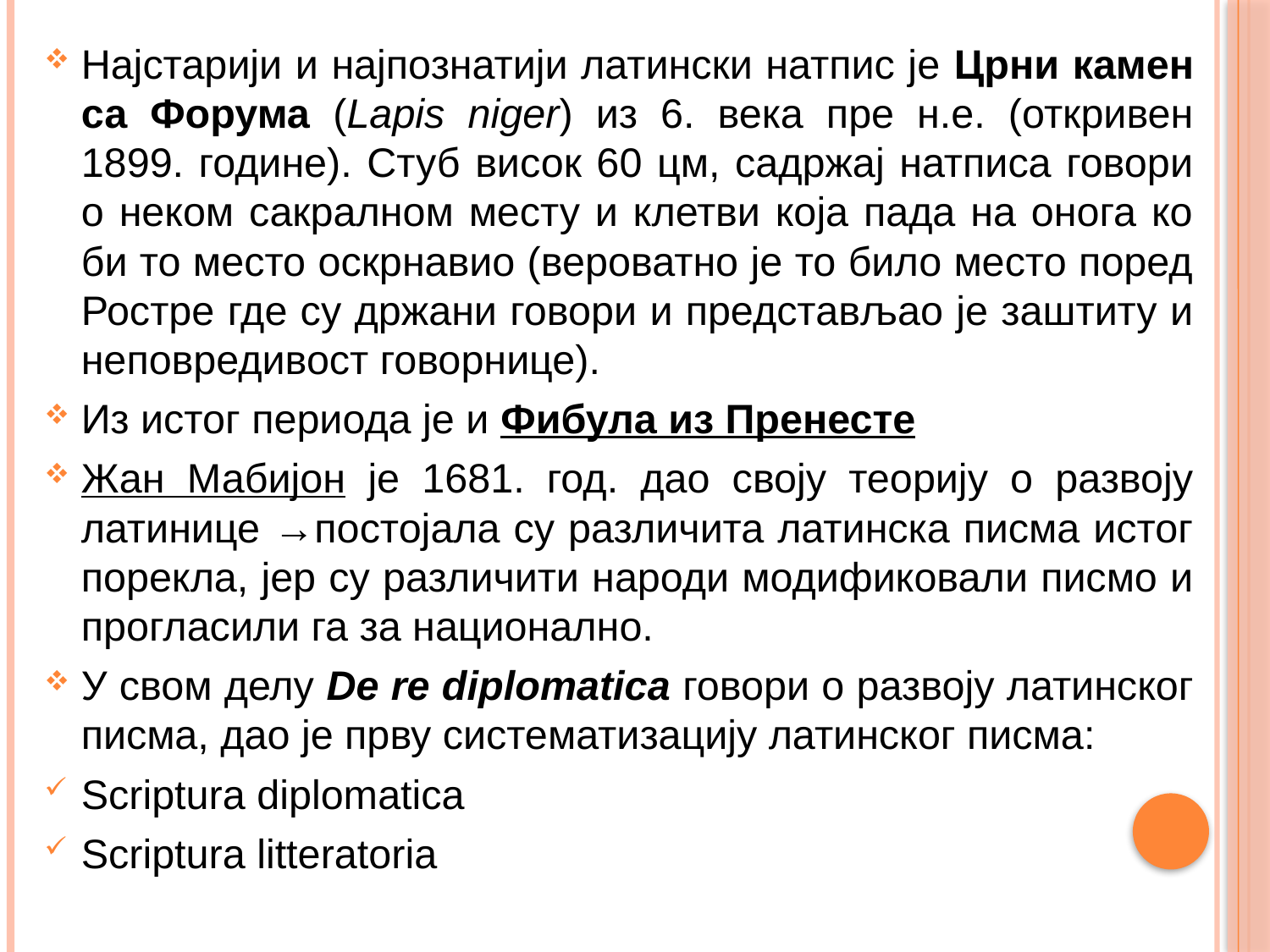

Најстарији и најпознатији латински натпис је Црни камен са Форума (Lapis niger) из 6. века пре н.е. (откривен 1899. године). Стуб висок 60 цм, садржај натписа говори о неком сакралном месту и клетви која пада на онога ко би то место оскрнавио (вероватно је то било место поред Ростре где су држани говори и представљао је заштиту и неповредивост говорнице).
Из истог периода је и Фибула из Пренесте
Жан Мабијон је 1681. год. дао своју теорију о развоју латинице →постојала су различита латинска писма истог порекла, јер су различити народи модификовали писмо и прогласили га за национално.
У свом делу De re diplomatica говори о развоју латинског писма, дао је прву систематизацију латинског писма:
Scriptura diplomatica
Scriptura litteratoria